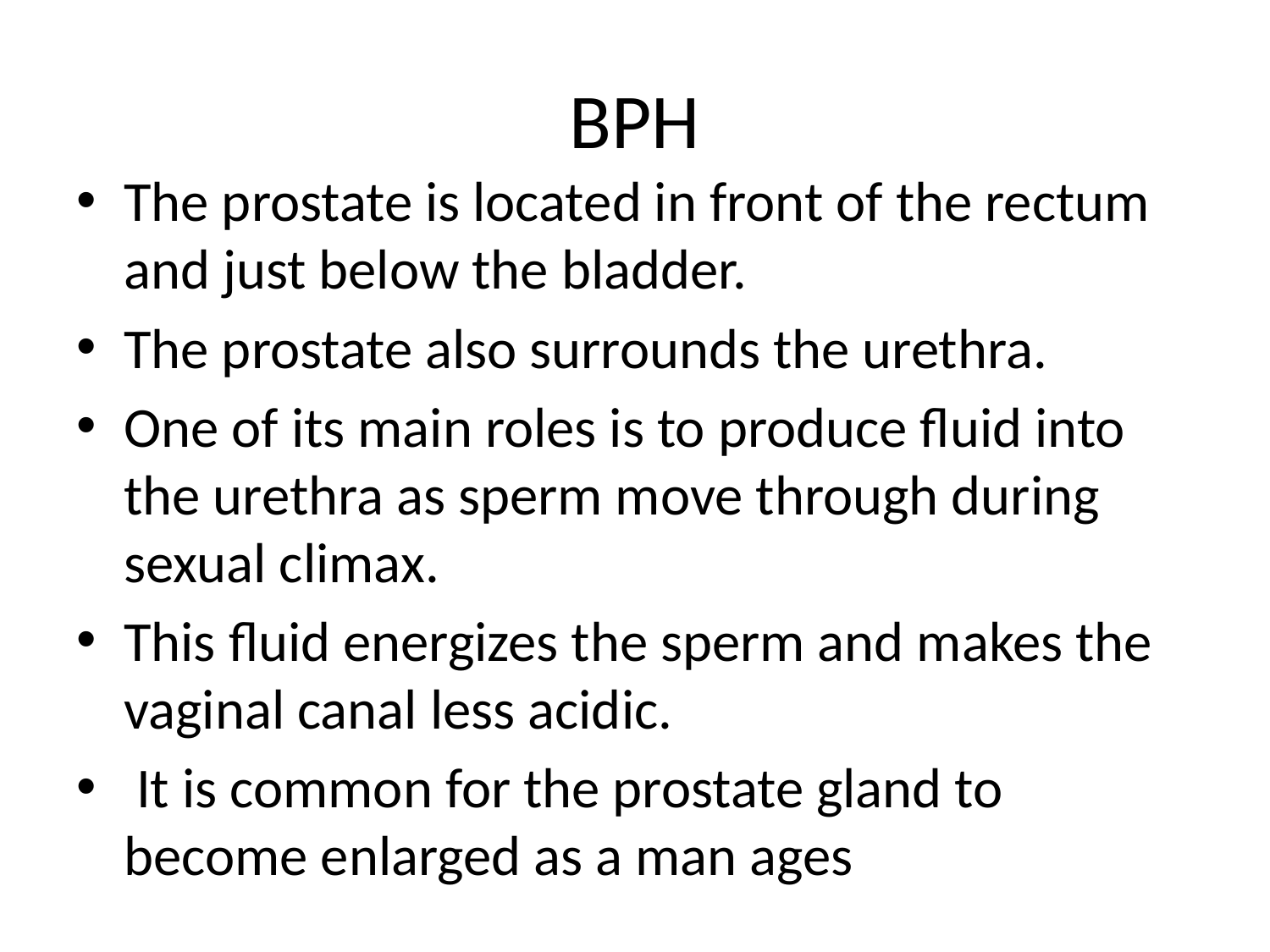

# BPH
The prostate is located in front of the rectum and just below the bladder.
The prostate also surrounds the urethra.
One of its main roles is to produce fluid into the urethra as sperm move through during sexual climax.
This fluid energizes the sperm and makes the vaginal canal less acidic.
 It is common for the prostate gland to become enlarged as a man ages